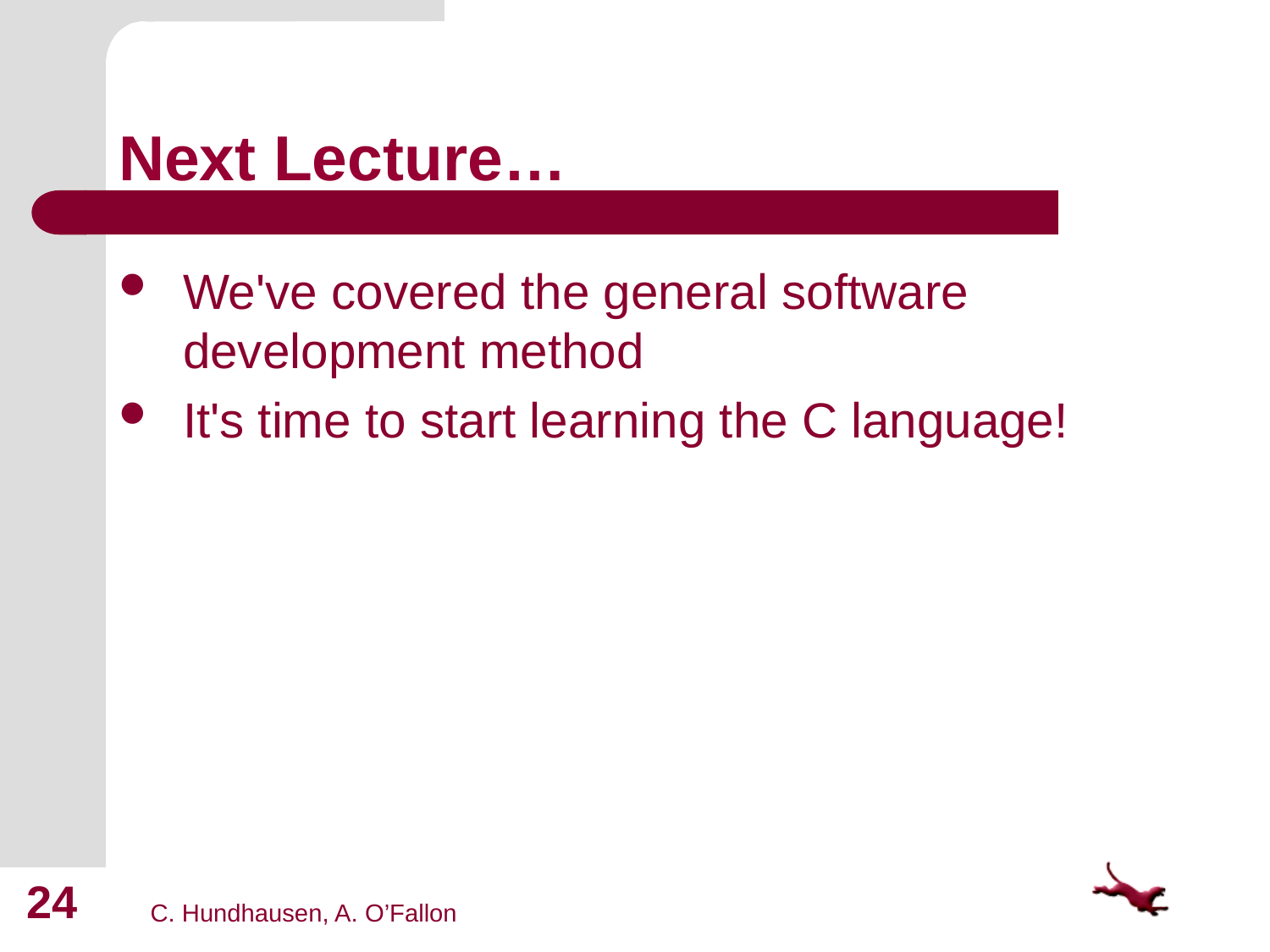

# Next Lecture…
We've covered the general software development method
It's time to start learning the C language!
24
C. Hundhausen, A. O’Fallon